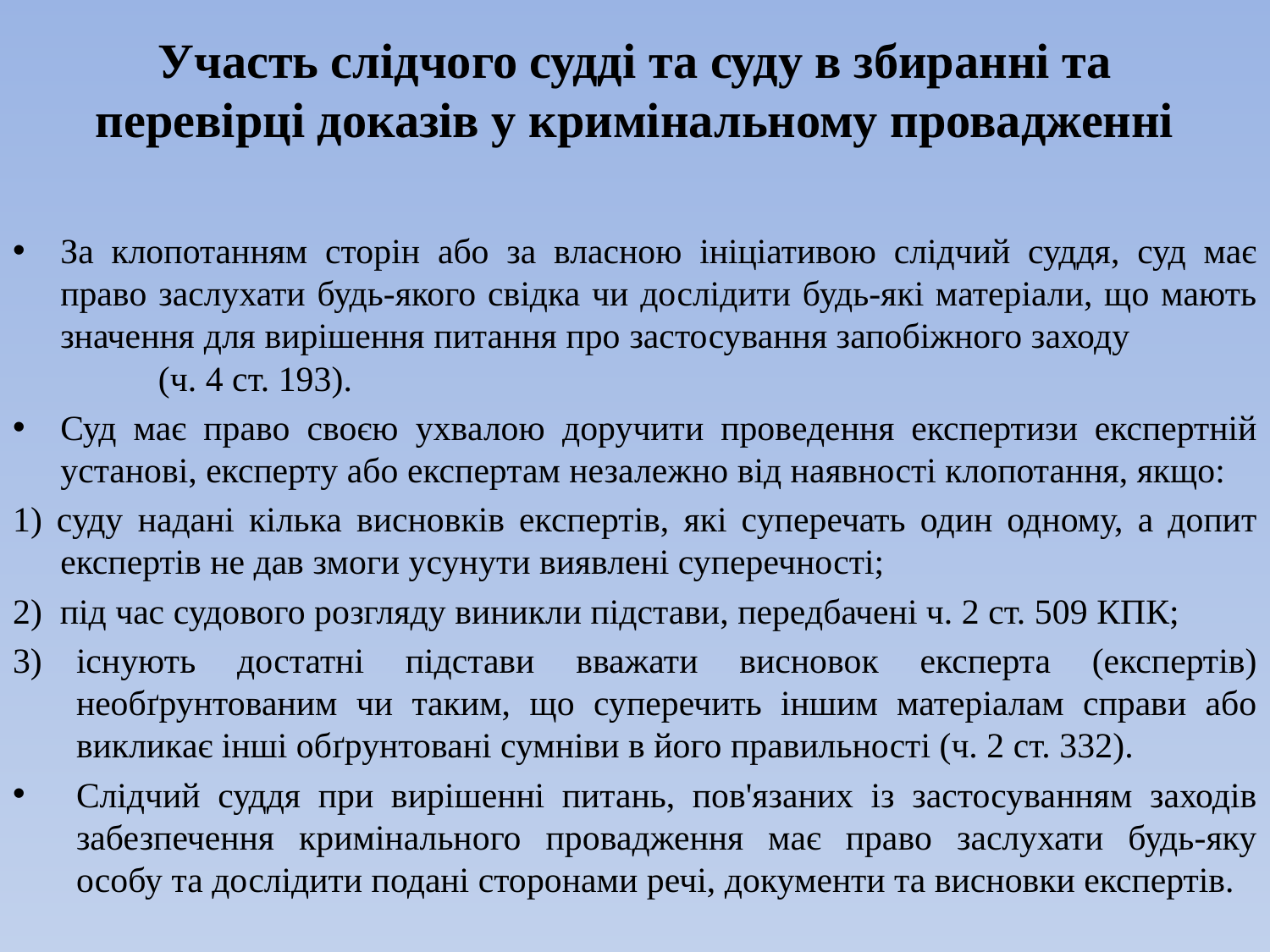

# Участь слідчого судді та суду в збиранні та перевірці доказів у кримінальному провадженні
За клопотанням сторін або за власною ініціативою слідчий суддя, суд має право заслухати будь-якого свідка чи дослідити будь-які матеріали, що мають значення для вирішення питання про застосування запобіжного заходу                          (ч. 4 ст. 193).
Суд має право своєю ухвалою доручити проведення експертизи експертній установі, експерту або експертам незалежно від наявності клопотання, якщо:
1) суду надані кілька висновків експертів, які суперечать один одному, а допит експертів не дав змоги усунути виявлені суперечності;
2)  під час судового розгляду виникли підстави, передбачені ч. 2 ст. 509 КПК;
існують достатні підстави вважати висновок експерта (експертів) необґрунтованим чи таким, що суперечить іншим матеріалам справи або викликає інші обґрунтовані сумніви в його правильності (ч. 2 ст. 332).
Слідчий суддя при вирішенні питань, пов'язаних із застосуванням заходів забезпечення кримінального провадження має право заслухати будь-яку особу та дослідити подані сторонами речі, документи та висновки експертів.